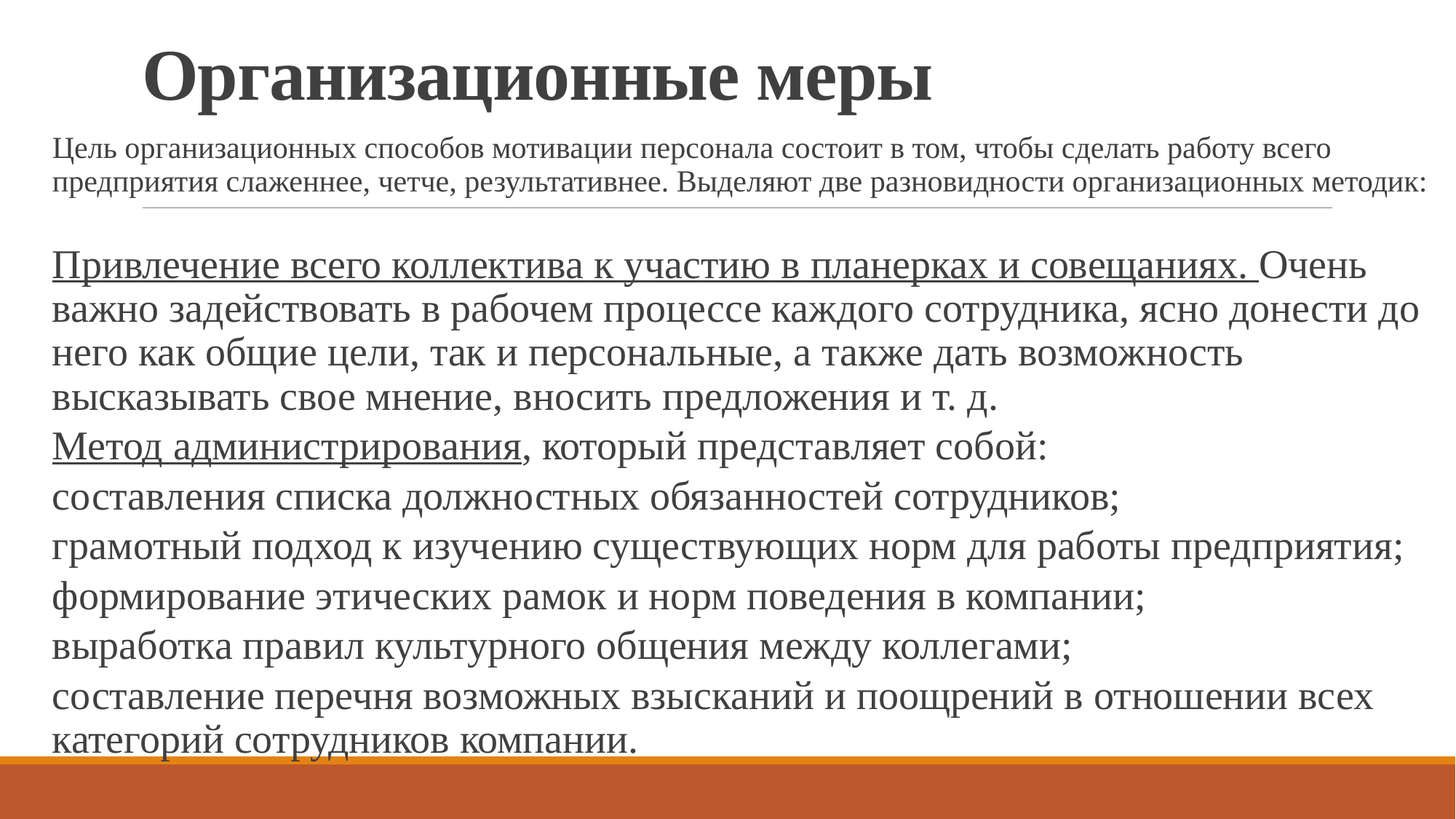

# Организационные меры

Цель организационных способов мотивации персонала состоит в том, чтобы сделать работу всего предприятия слаженнее, четче, результативнее. Выделяют две разновидности организационных методик:

Привлечение всего коллектива к участию в планерках и совещаниях. Очень важно задействовать в рабочем процессе каждого сотрудника, ясно донести до него как общие цели, так и персональные, а также дать возможность высказывать свое мнение, вносить предложения и т. д.
Метод администрирования, который представляет собой:
составления списка должностных обязанностей сотрудников;
грамотный подход к изучению существующих норм для работы предприятия;
формирование этических рамок и норм поведения в компании;
выработка правил культурного общения между коллегами;
составление перечня возможных взысканий и поощрений в отношении всех категорий сотрудников компании.